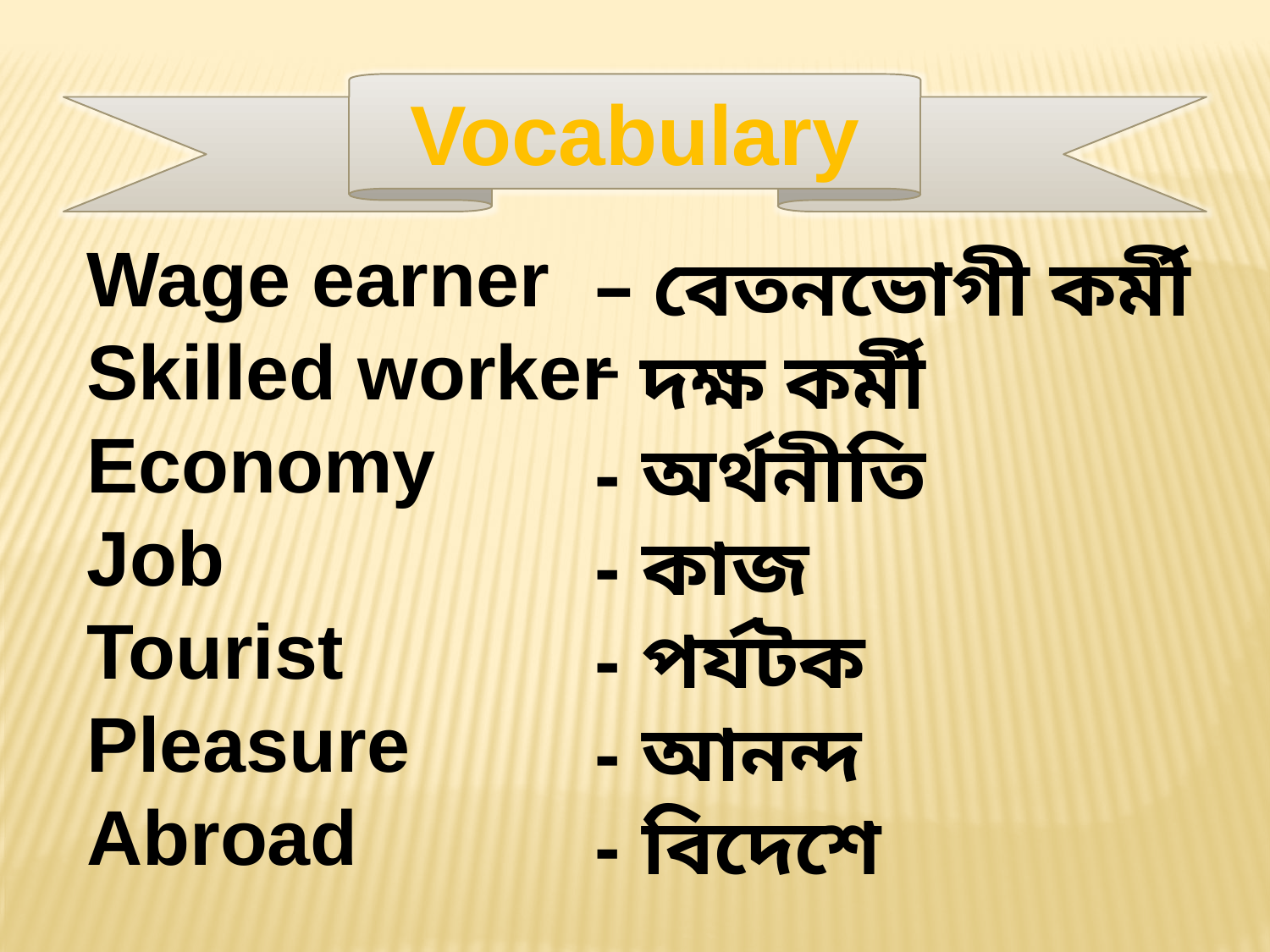

Vocabulary
Wage earner
Skilled worker
Economy
Job
Tourist
Pleasure
Abroad
– বেতনভোগী কর্মী
 দক্ষ কর্মী
- অর্থনীতি
- কাজ
- পর্যটক
- আনন্দ
- বিদেশে